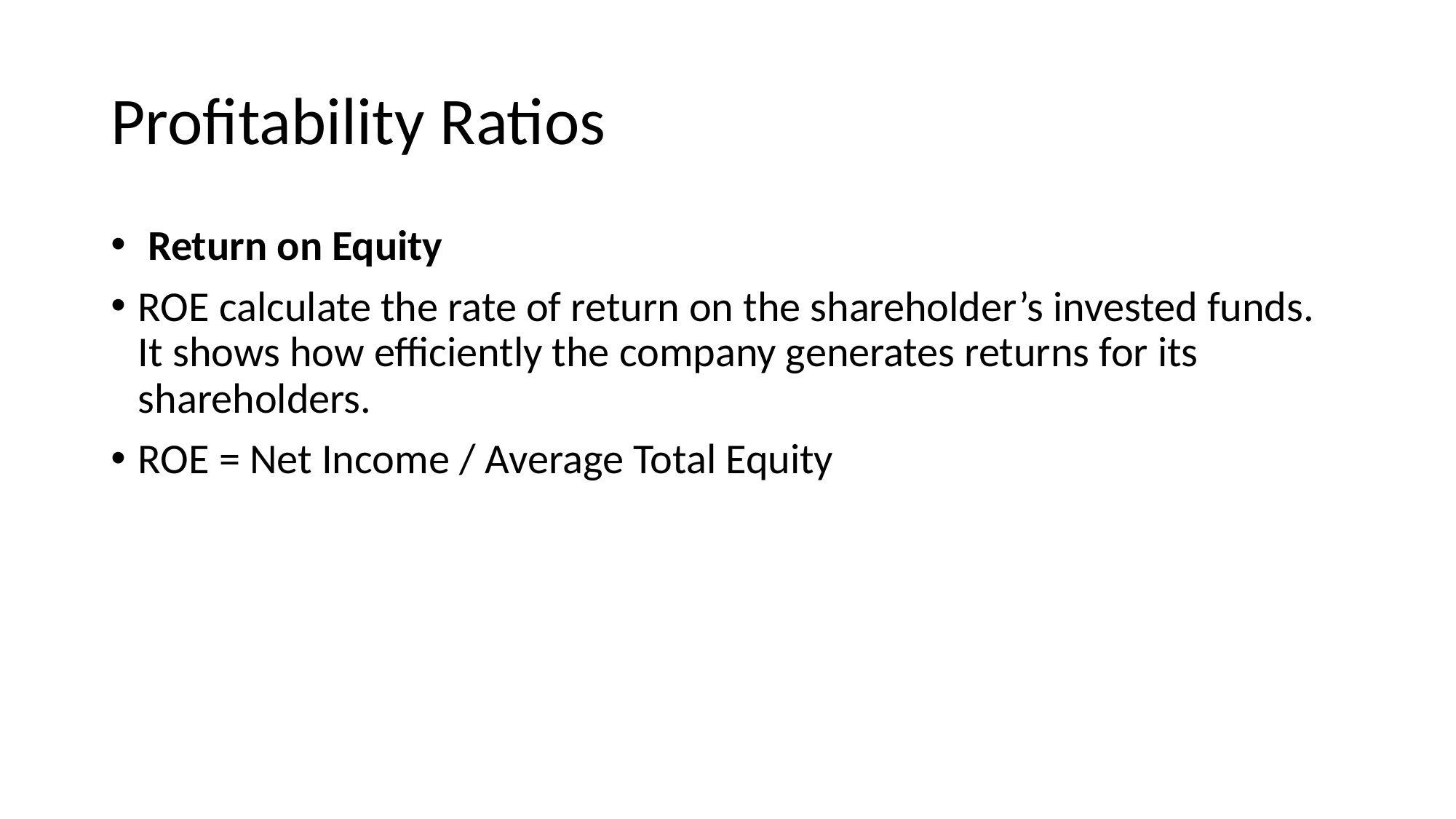

# Profitability Ratios
 Return on Equity
ROE calculate the rate of return on the shareholder’s invested funds. It shows how efficiently the company generates returns for its shareholders.
ROE = Net Income / Average Total Equity